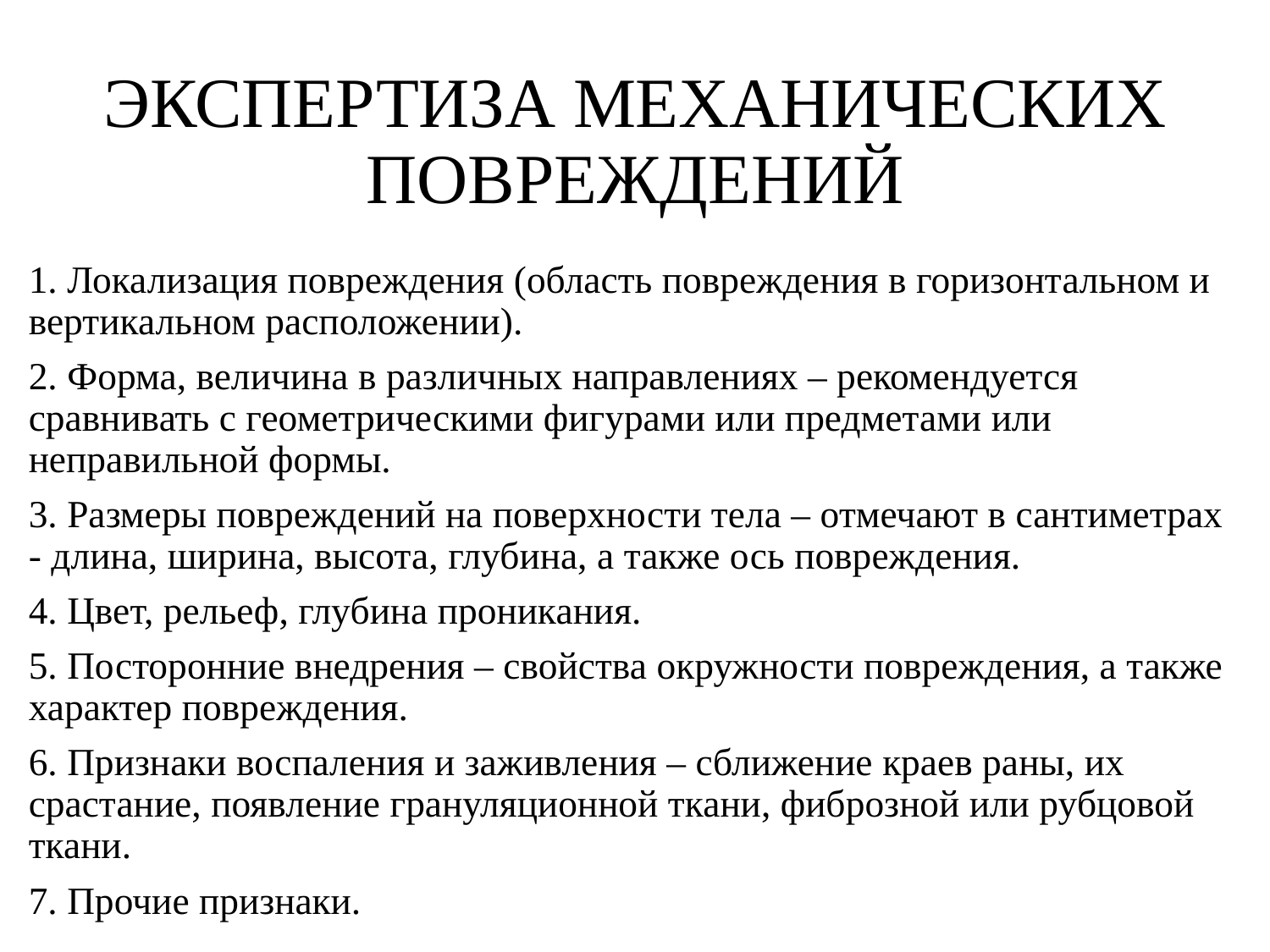

# ЭКСПЕРТИЗА МЕХАНИЧЕСКИХ ПОВРЕЖДЕНИЙ
1. Локализация повреждения (область повреждения в горизонтальном и вертикальном расположении).
2. Форма, величина в различных направлениях – рекомендуется сравнивать с геометрическими фигурами или предметами или неправильной формы.
3. Размеры повреждений на поверхности тела – отмечают в сантиметрах - длина, ширина, высота, глубина, а также ось повреждения.
4. Цвет, рельеф, глубина проникания.
5. Посторонние внедрения – свойства окружности повреждения, а также характер повреждения.
6. Признаки воспаления и заживления – сближение краев раны, их срастание, появление грануляционной ткани, фиброзной или рубцовой ткани.
7. Прочие признаки.